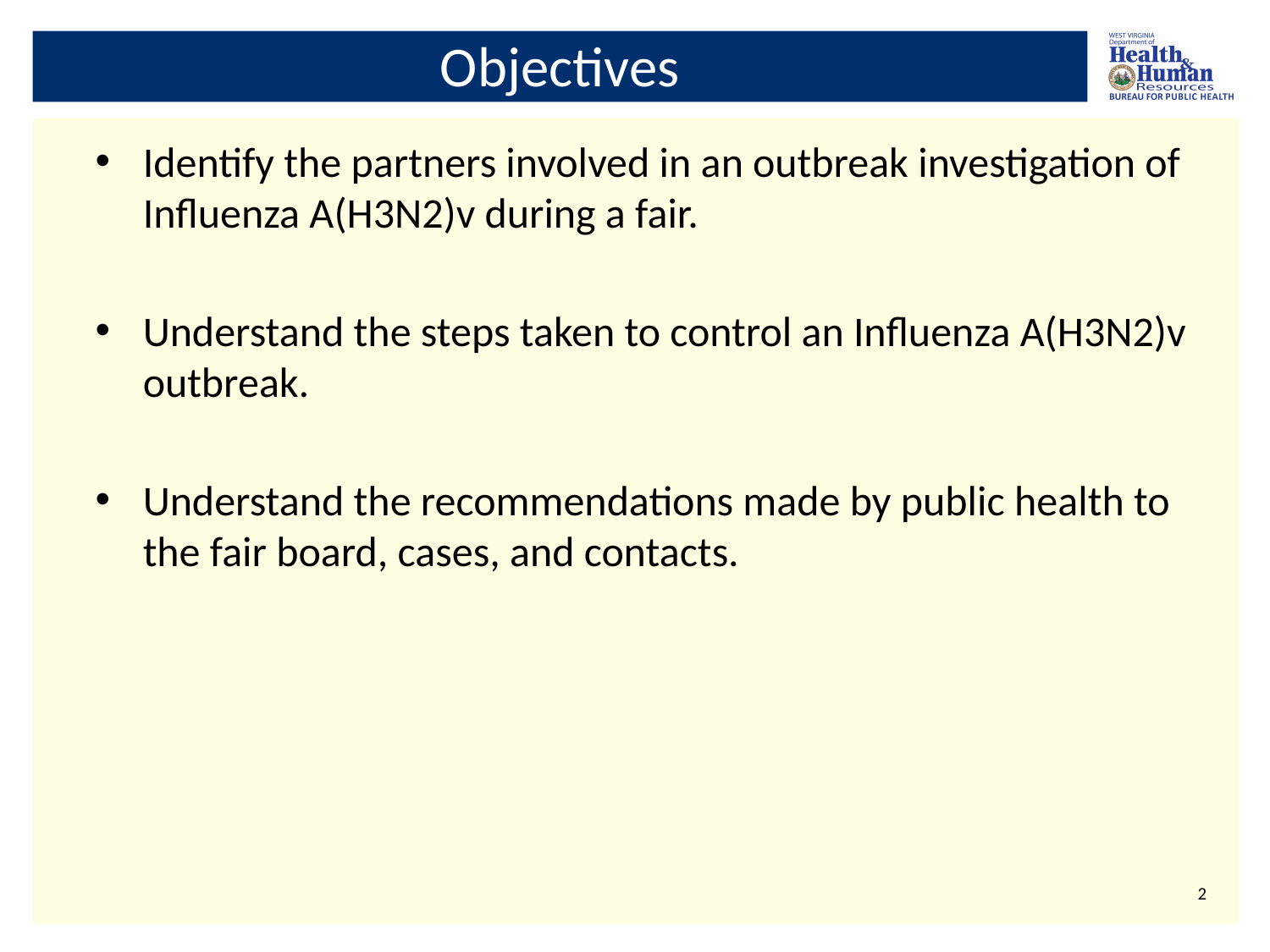

# Objectives
Identify the partners involved in an outbreak investigation of Influenza A(H3N2)v during a fair.

Understand the steps taken to control an Influenza A(H3N2)v outbreak.

Understand the recommendations made by public health to the fair board, cases, and contacts.

2